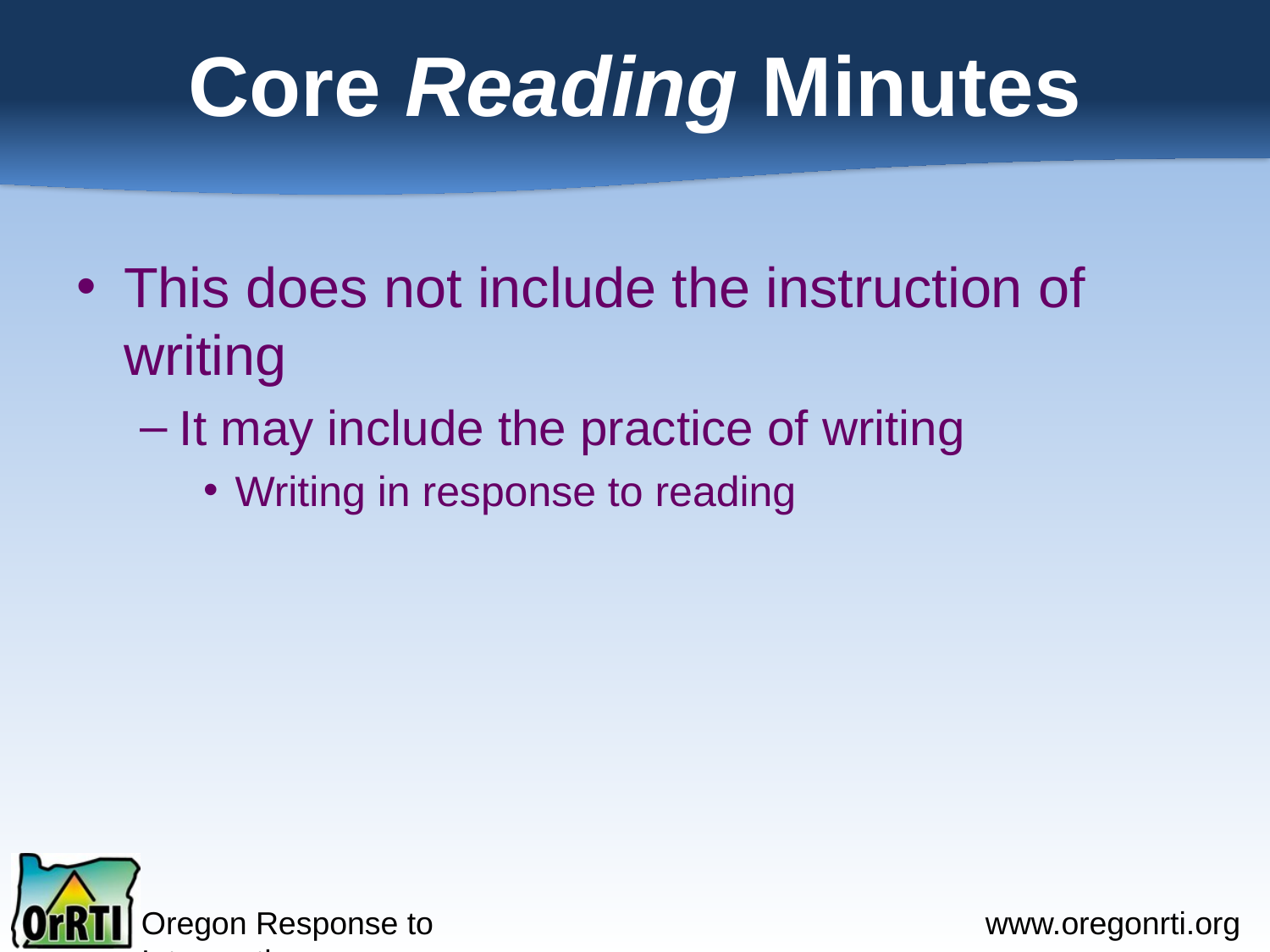

# Core Reading Minutes
This does not include the instruction of writing
It may include the practice of writing
Writing in response to reading